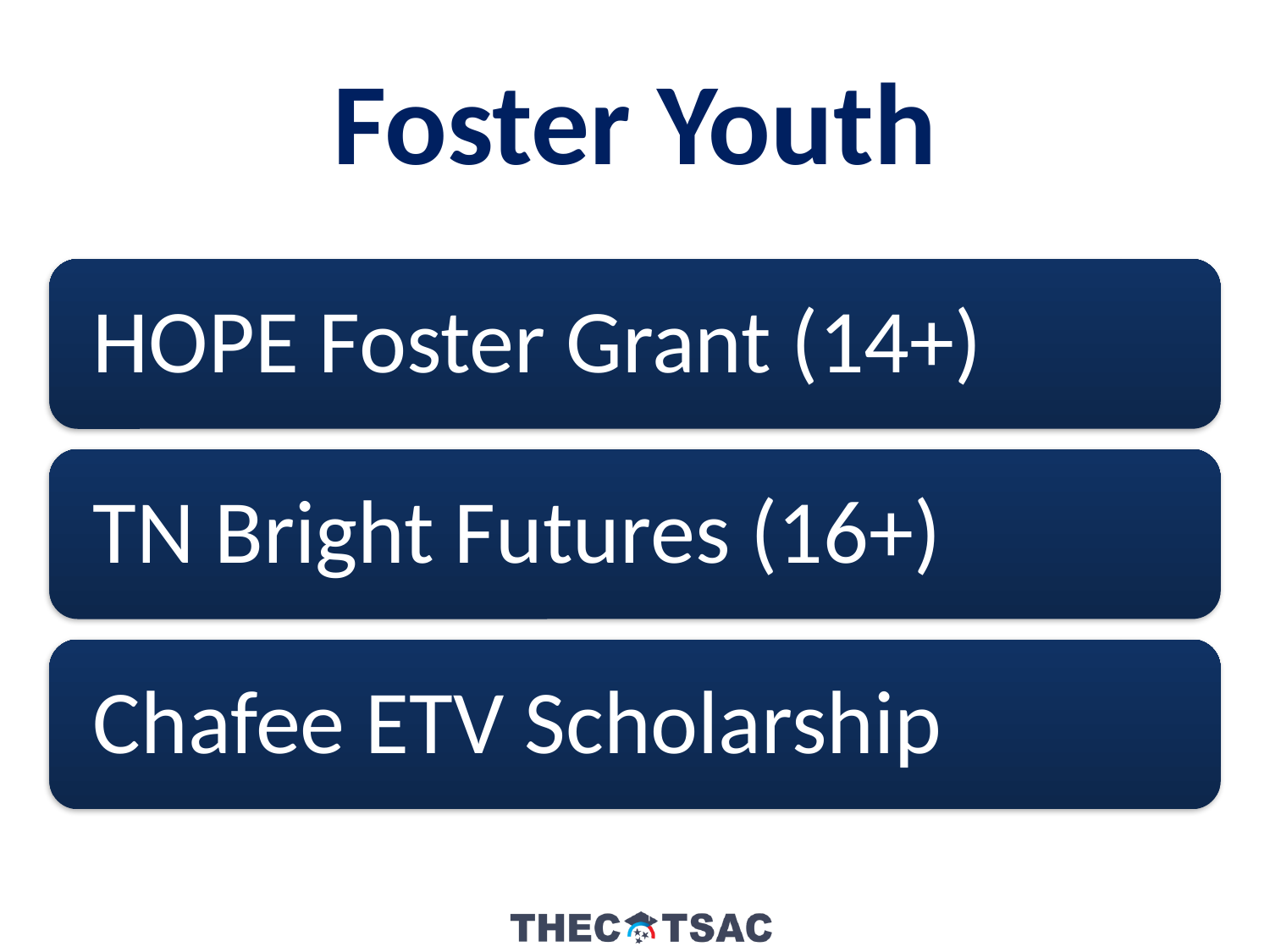

Foster Youth
HOPE Foster Grant (14+)
TN Bright Futures (16+)
Chafee ETV Scholarship